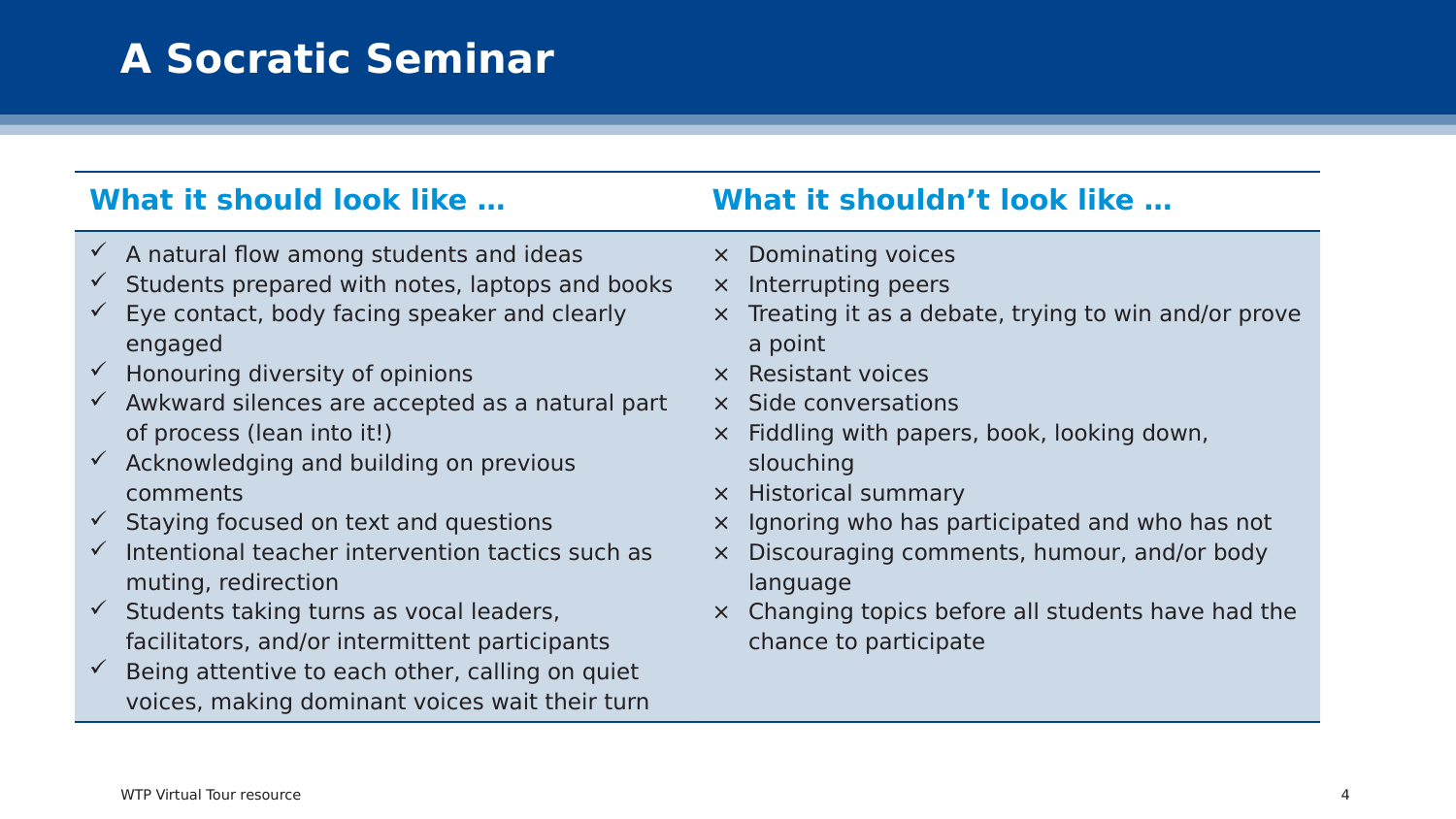

# A Socratic Seminar
| What it should look like … | What it shouldn’t look like … |
| --- | --- |
| A natural flow among students and ideas Students prepared with notes, laptops and books Eye contact, body facing speaker and clearly engaged Honouring diversity of opinions Awkward silences are accepted as a natural part of process (lean into it!) Acknowledging and building on previous comments Staying focused on text and questions Intentional teacher intervention tactics such as muting, redirection Students taking turns as vocal leaders, facilitators, and/or intermittent participants Being attentive to each other, calling on quiet voices, making dominant voices wait their turn | Dominating voices Interrupting peers Treating it as a debate, trying to win and/or prove a point Resistant voices Side conversations Fiddling with papers, book, looking down, slouching Historical summary Ignoring who has participated and who has not Discouraging comments, humour, and/or body language Changing topics before all students have had the chance to participate |
WTP Virtual Tour resource
4